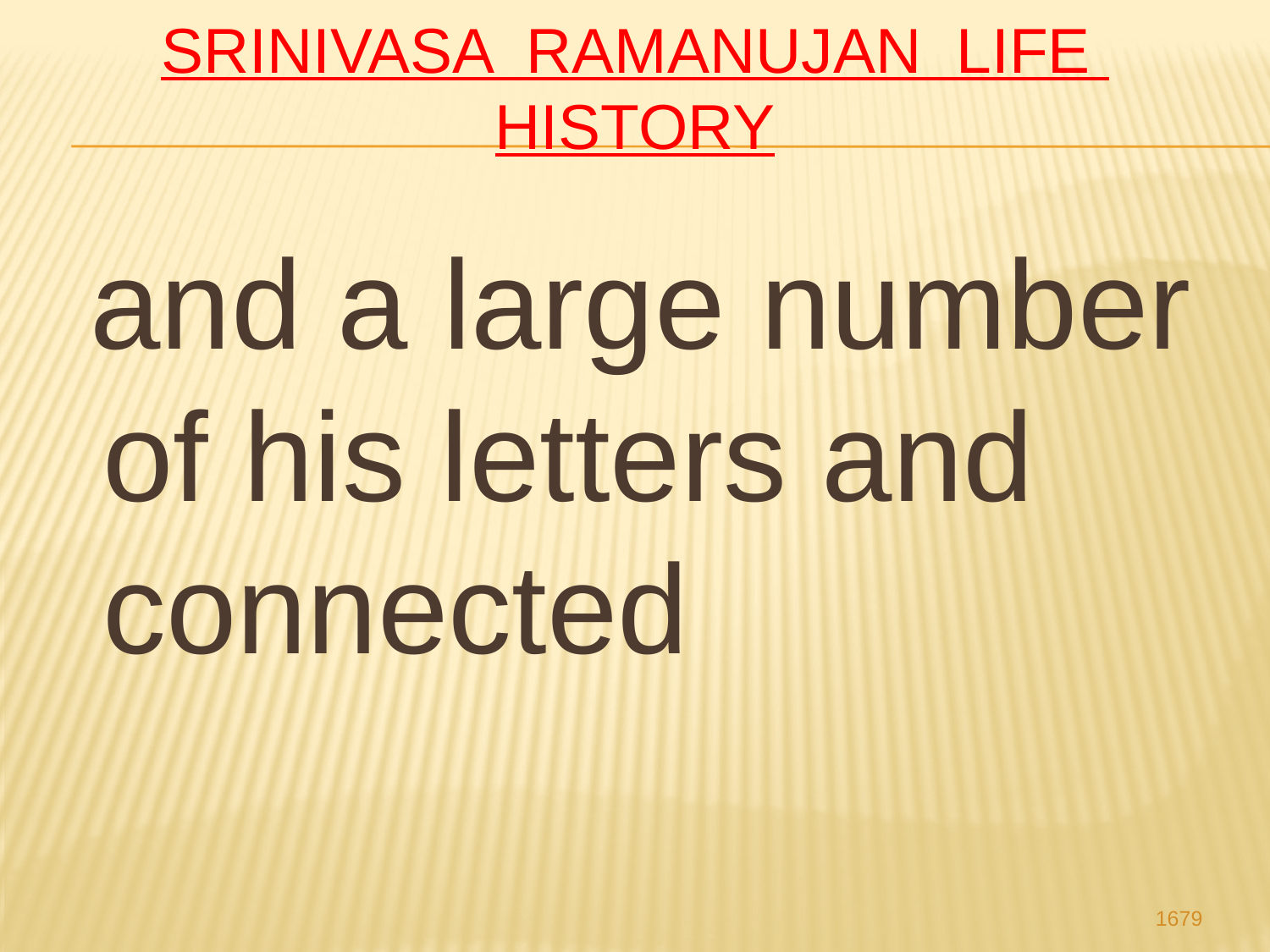

# Srinivasa  Ramanujan  life  history
 and a large number of his letters and connected

1679